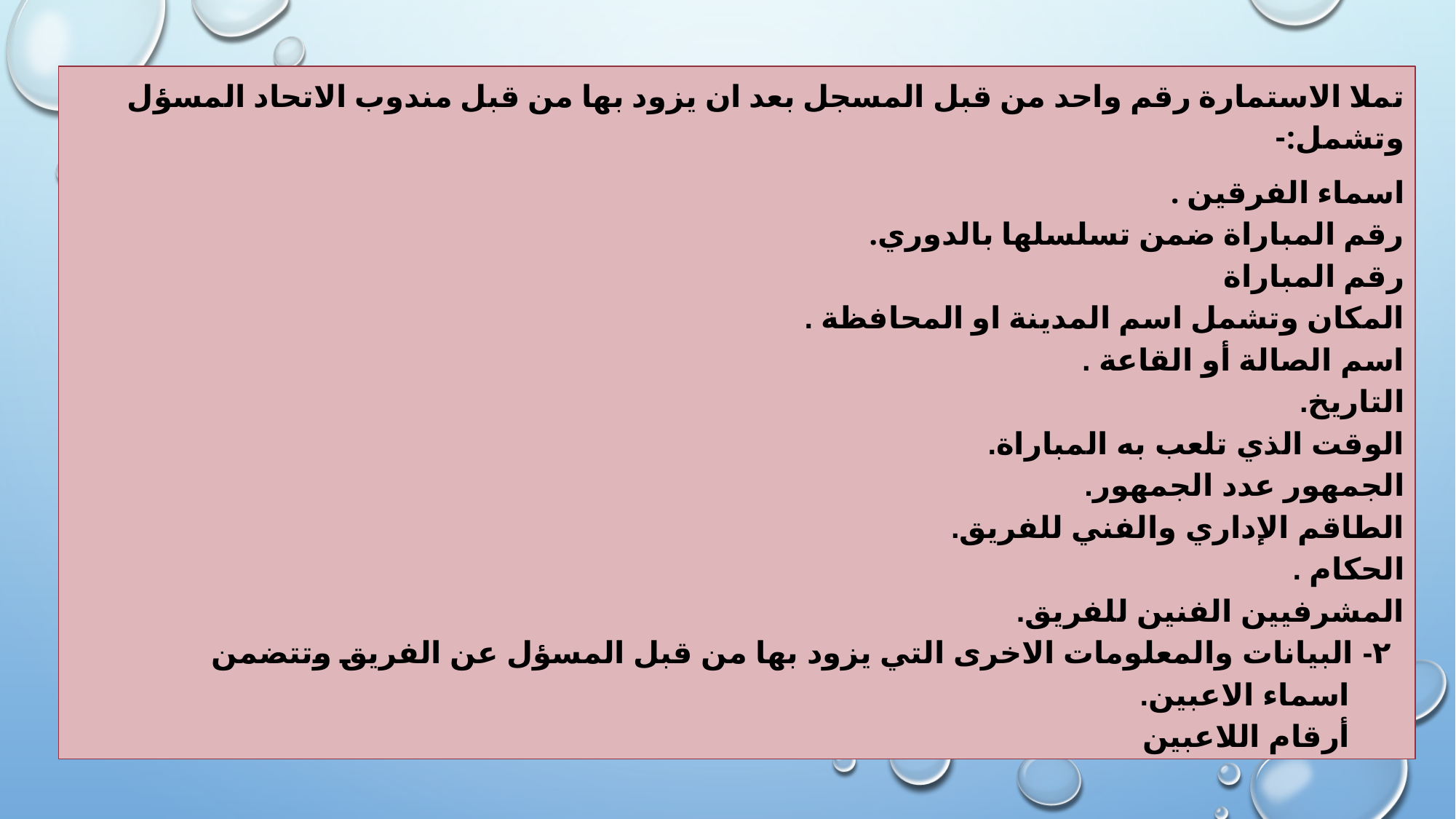

تملا الاستمارة رقم واحد من قبل المسجل بعد ان يزود بها من قبل مندوب الاتحاد المسؤل وتشمل:-
اسماء الفرقين .
رقم المباراة ضمن تسلسلها بالدوري.
رقم المباراة
المكان وتشمل اسم المدينة او المحافظة .
اسم الصالة أو القاعة .
التاريخ.
الوقت الذي تلعب به المباراة.
الجمهور عدد الجمهور.
الطاقم الإداري والفني للفريق.
الحكام .
المشرفيين الفنين للفريق.
٢- البيانات والمعلومات الاخرى التي يزود بها من قبل المسؤل عن الفريق وتتضمن
اسماء الاعبين.
أرقام اللاعبين